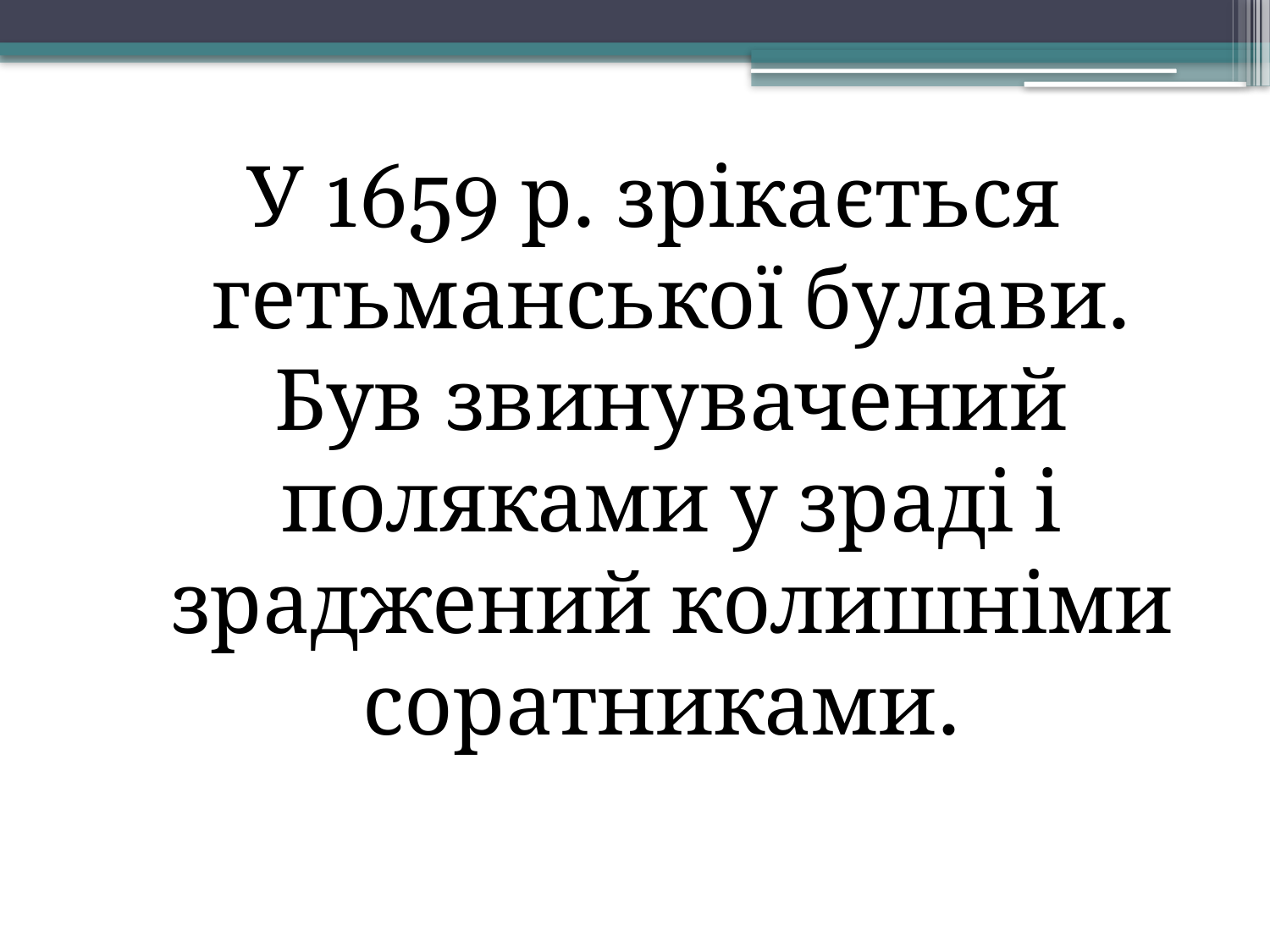

У 1659 р. зрікається гетьманської булави. Був звинувачений поляками у зраді і зраджений колишніми соратниками.